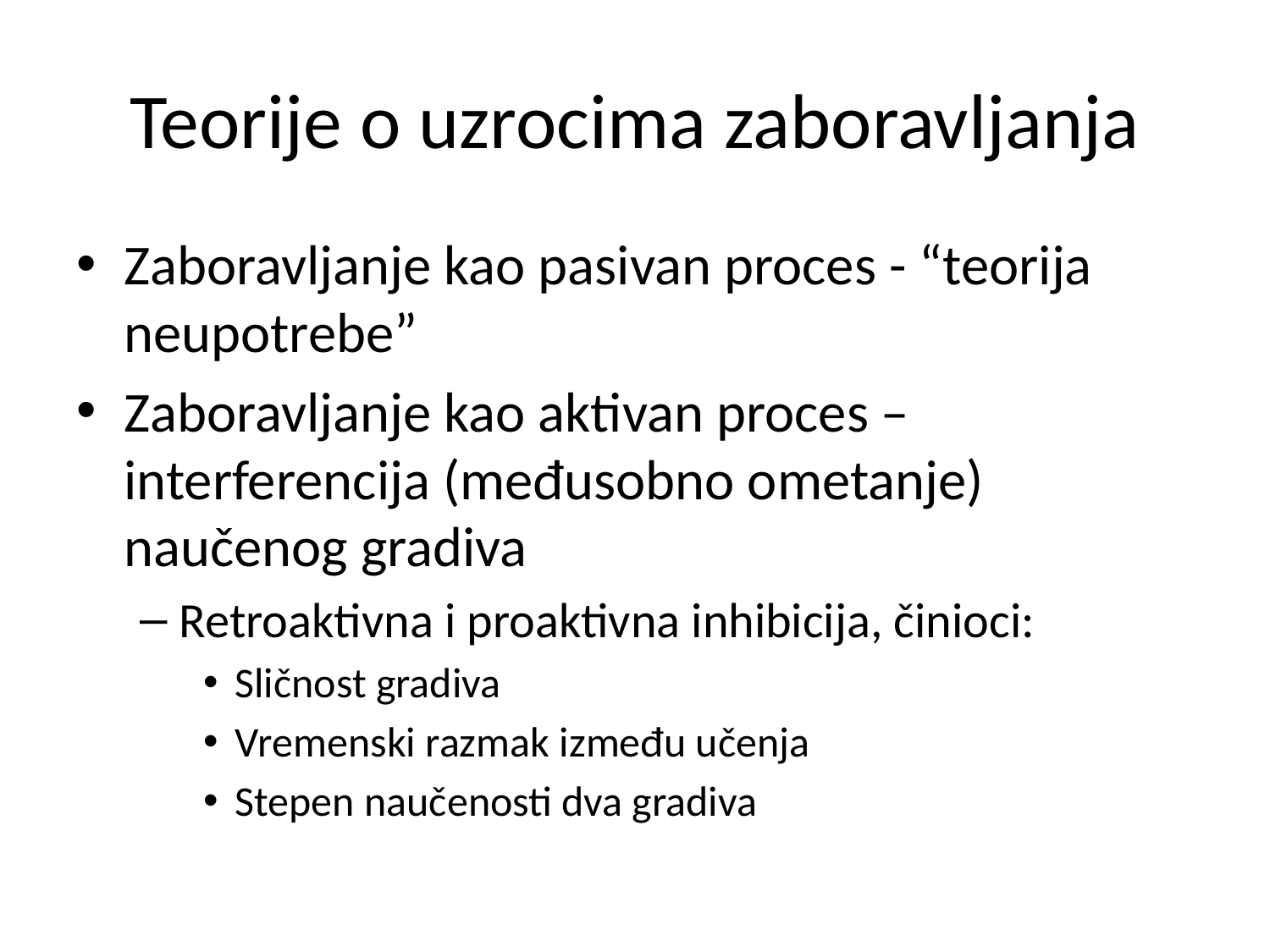

# Teorije o uzrocima zaboravljanja
Zaboravljanje kao pasivan proces - “teorija neupotrebe”
Zaboravljanje kao aktivan proces – interferencija (međusobno ometanje) naučenog gradiva
Retroaktivna i proaktivna inhibicija, činioci:
Sličnost gradiva
Vremenski razmak između učenja
Stepen naučenosti dva gradiva